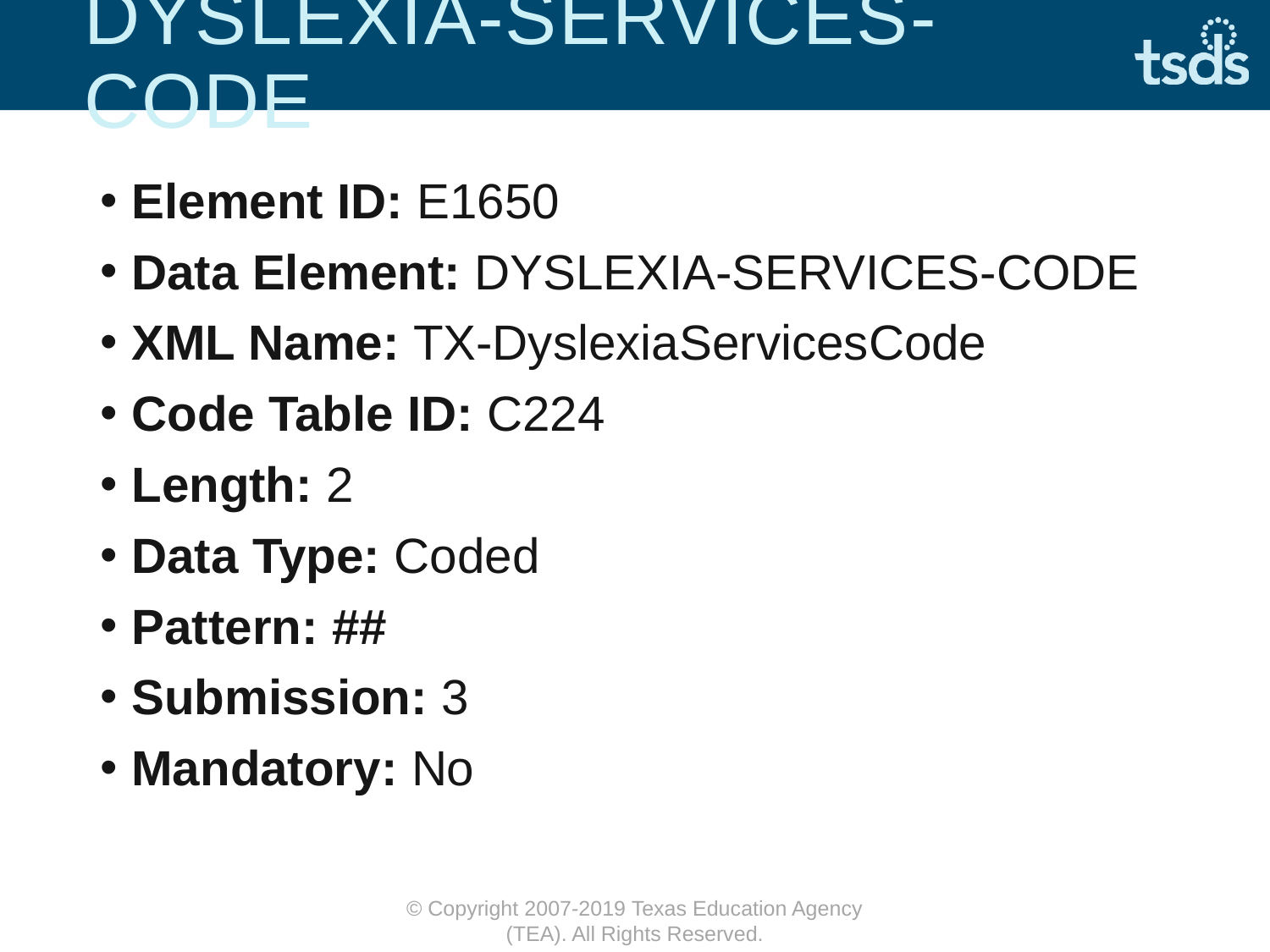

# DYSLEXIA-SERVICES-CODE
Element ID: E1650
Data Element: DYSLEXIA-SERVICES-CODE
XML Name: TX-DyslexiaServicesCode
Code Table ID: C224
Length: 2
Data Type: Coded
Pattern: ##
Submission: 3
Mandatory: No